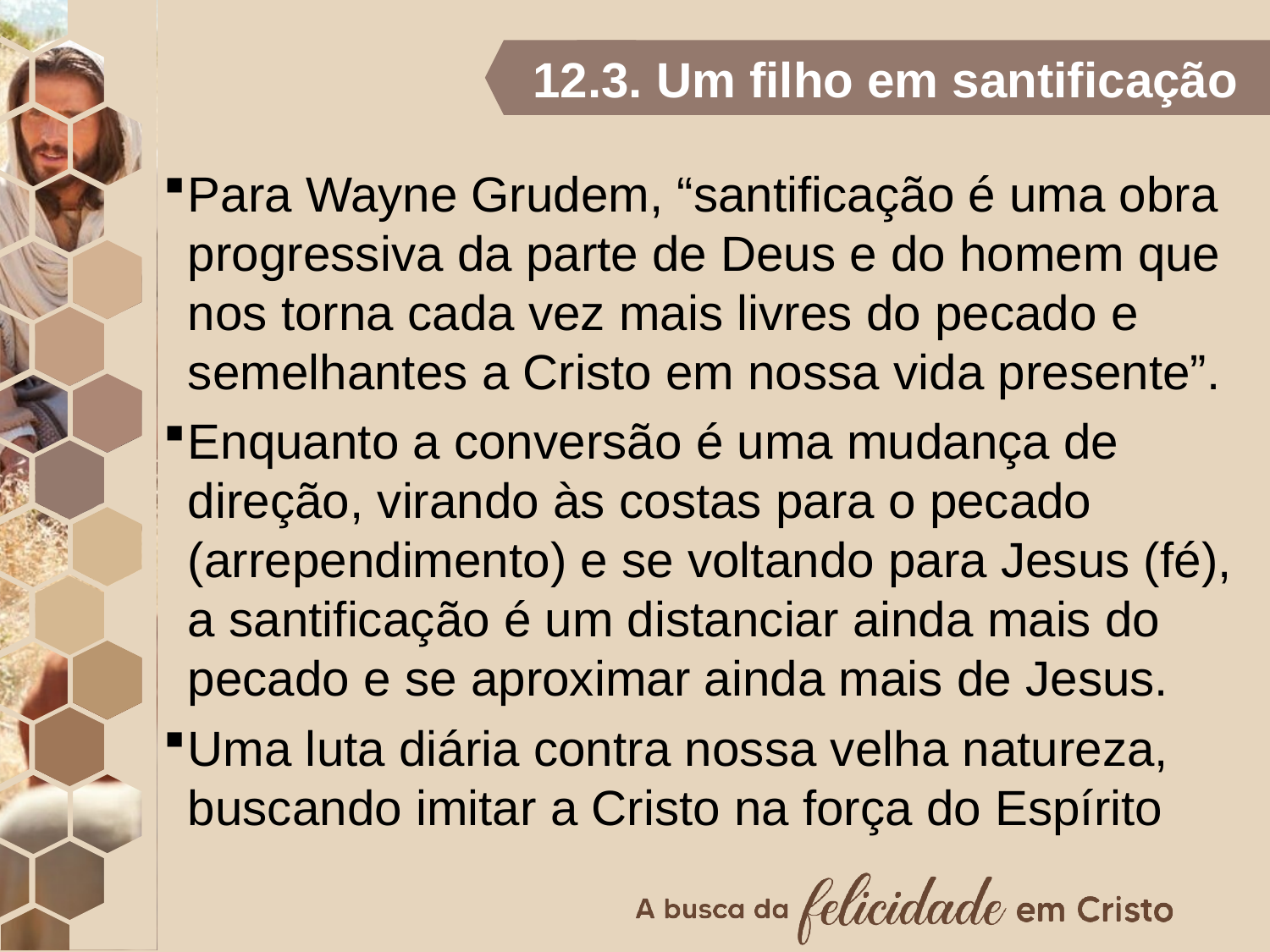

12.3. Um filho em santificação
Para Wayne Grudem, “santificação é uma obra progressiva da parte de Deus e do homem que nos torna cada vez mais livres do pecado e semelhantes a Cristo em nossa vida presente”.
Enquanto a conversão é uma mudança de direção, virando às costas para o pecado (arrependimento) e se voltando para Jesus (fé), a santificação é um distanciar ainda mais do pecado e se aproximar ainda mais de Jesus.
Uma luta diária contra nossa velha natureza, buscando imitar a Cristo na força do Espírito